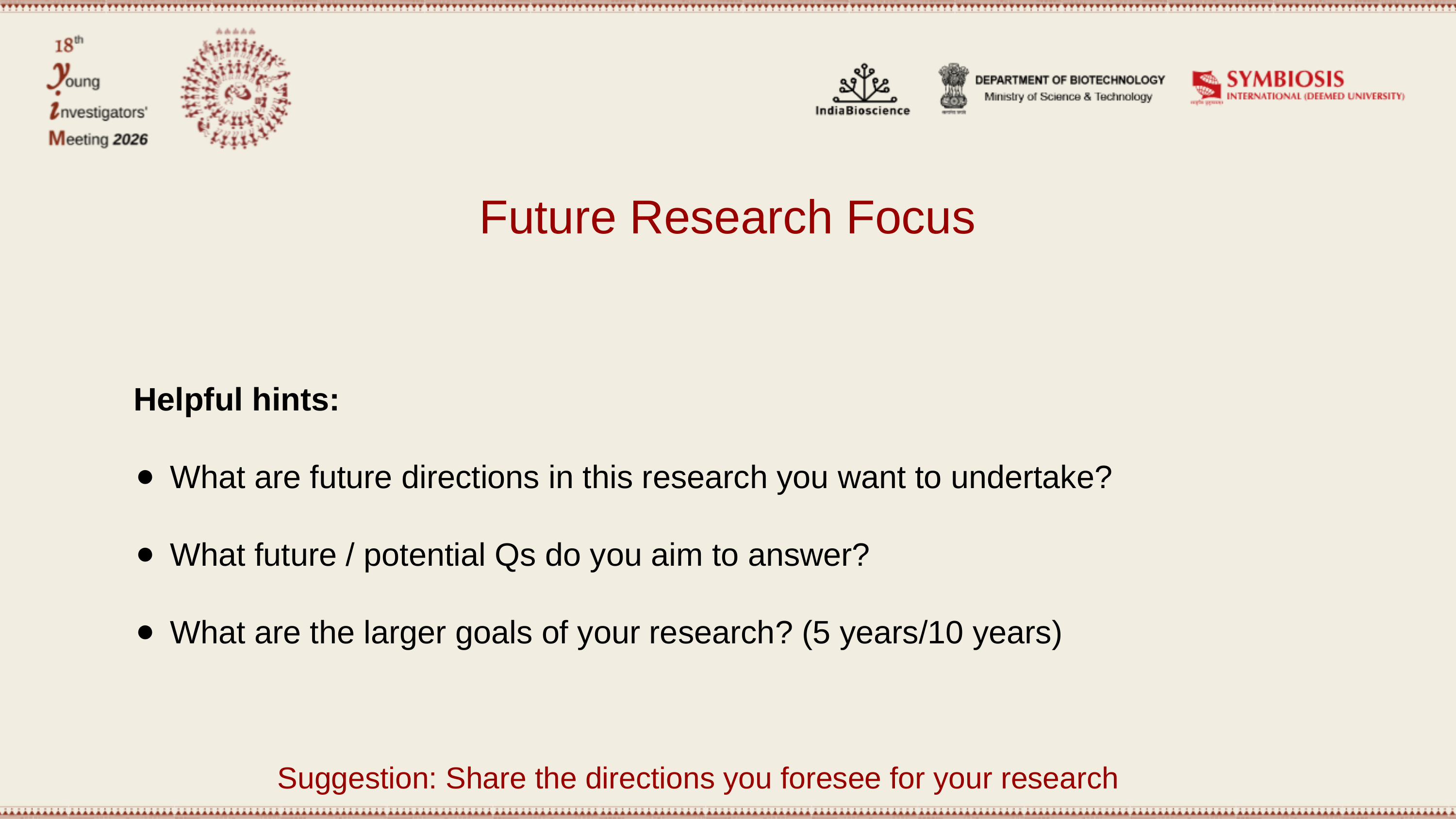

Future Research Focus
Helpful hints:
What are future directions in this research you want to undertake?
What future / potential Qs do you aim to answer?
What are the larger goals of your research? (5 years/10 years)

Suggestion: Share the directions you foresee for your research